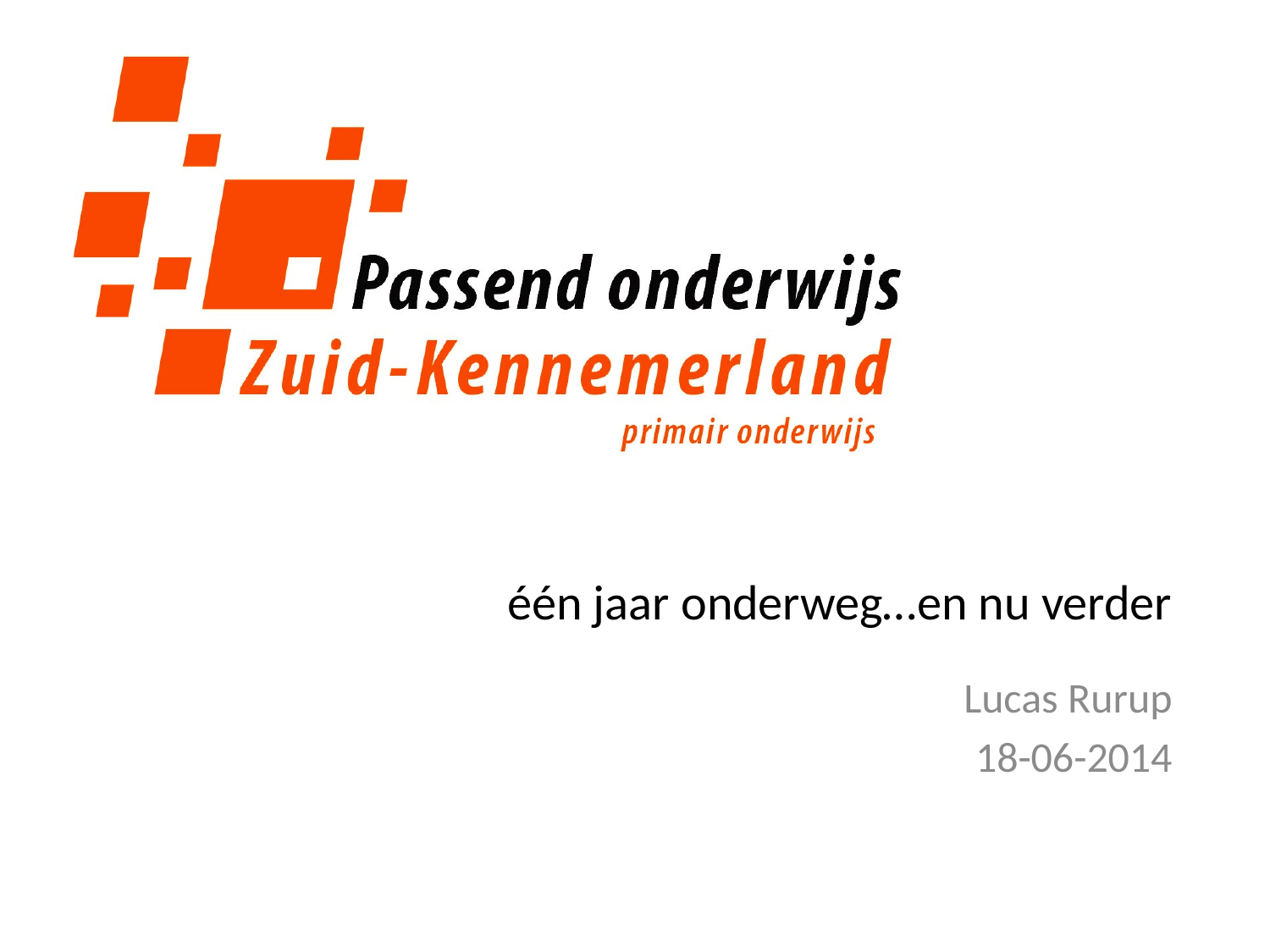

# één jaar onderweg…en nu verder
Lucas Rurup
18-06-2014